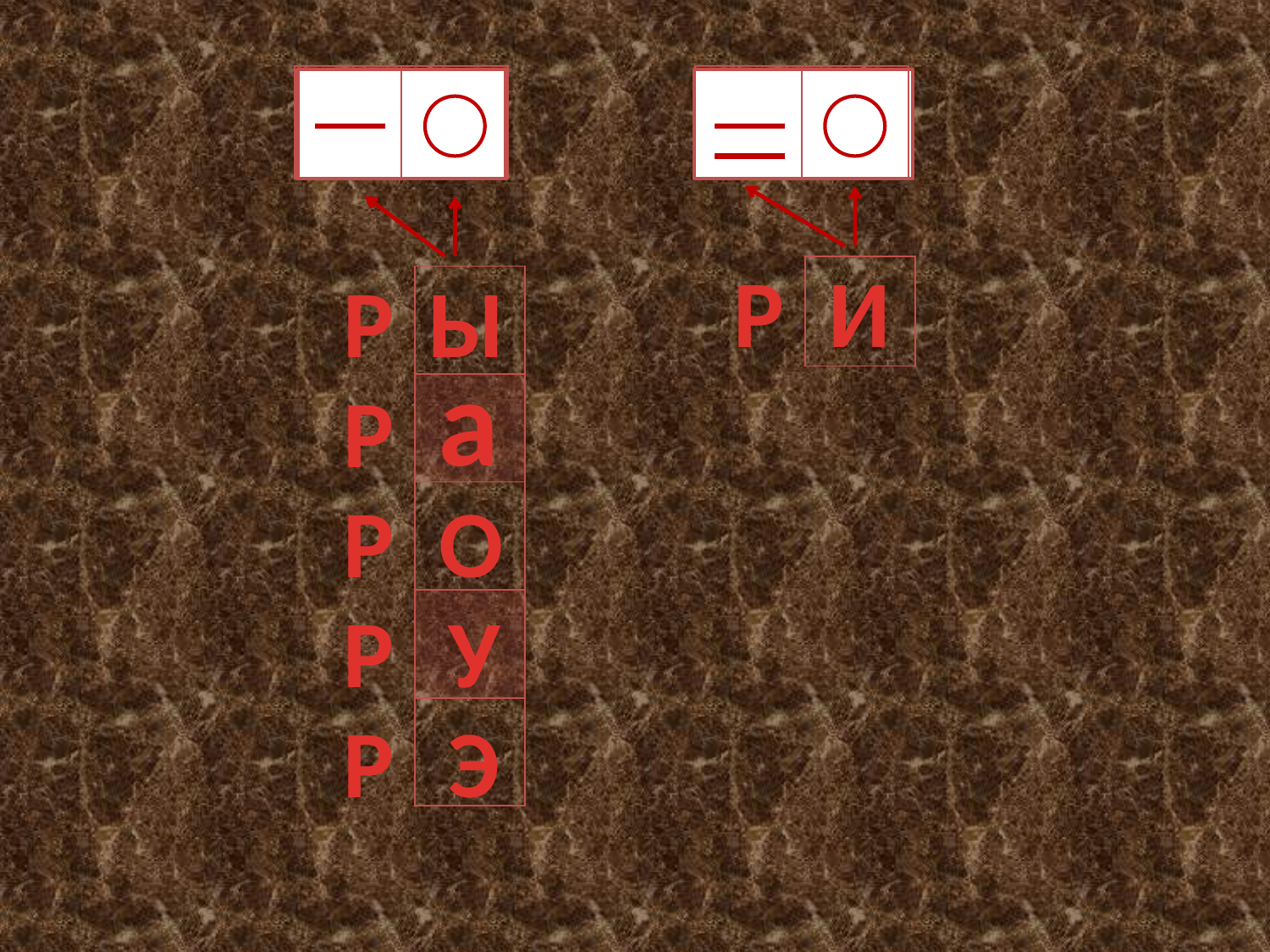

|  |  |
| --- | --- |
|  |  |
| --- | --- |

Р
И
Р
Ы
|  |
| --- |
|  |
| --- |
|  |
|  |
|  |
|  |
а
Р
Р
О
Р
У
Р
Э